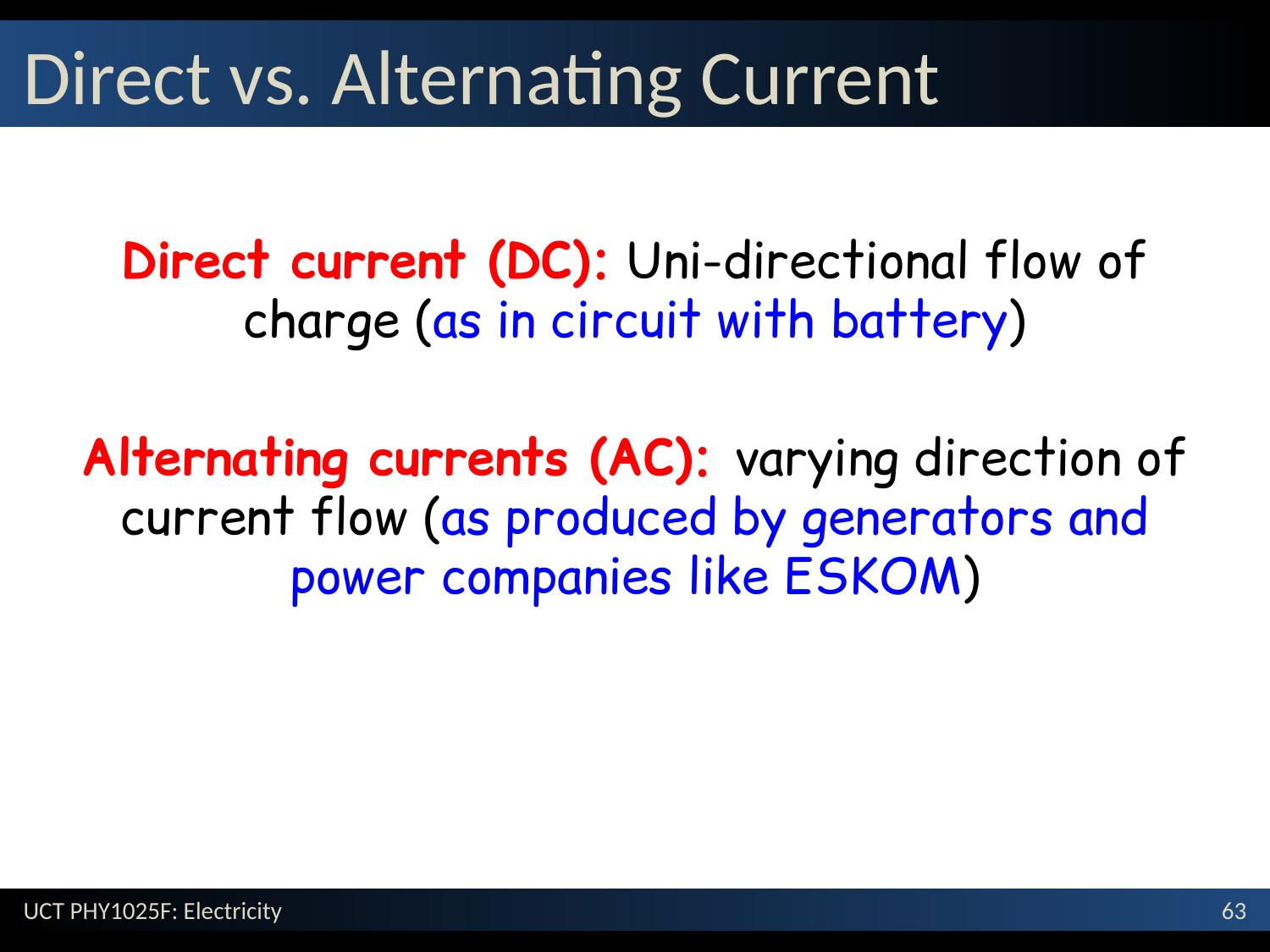

# Direct vs. Alternating Current
Direct current (DC): Uni-directional flow of charge (as in circuit with battery)

Alternating currents (AC): varying direction of current flow (as produced by generators and power companies like ESKOM)